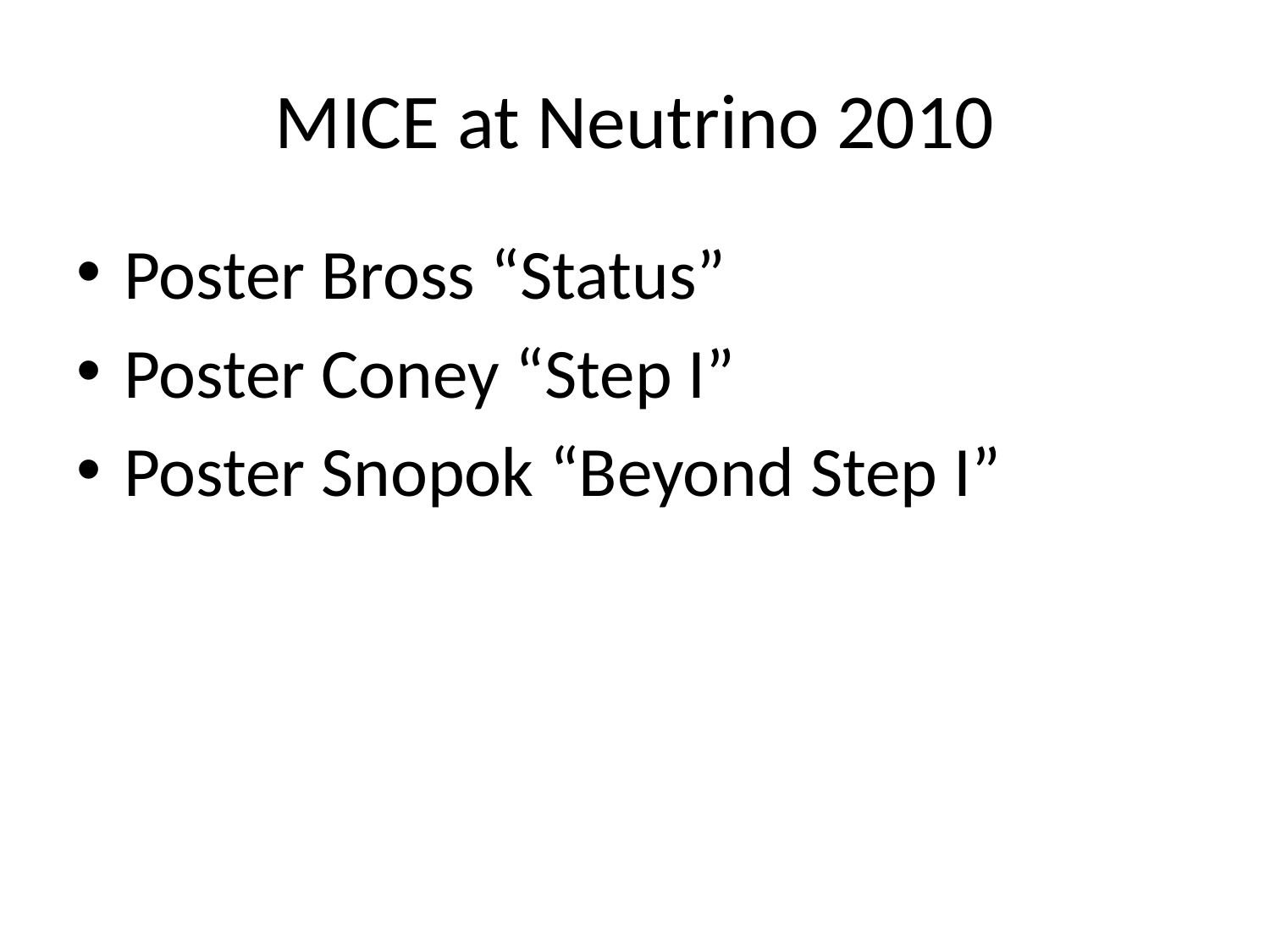

MICE at Neutrino 2010
Poster Bross “Status”
Poster Coney “Step I”
Poster Snopok “Beyond Step I”